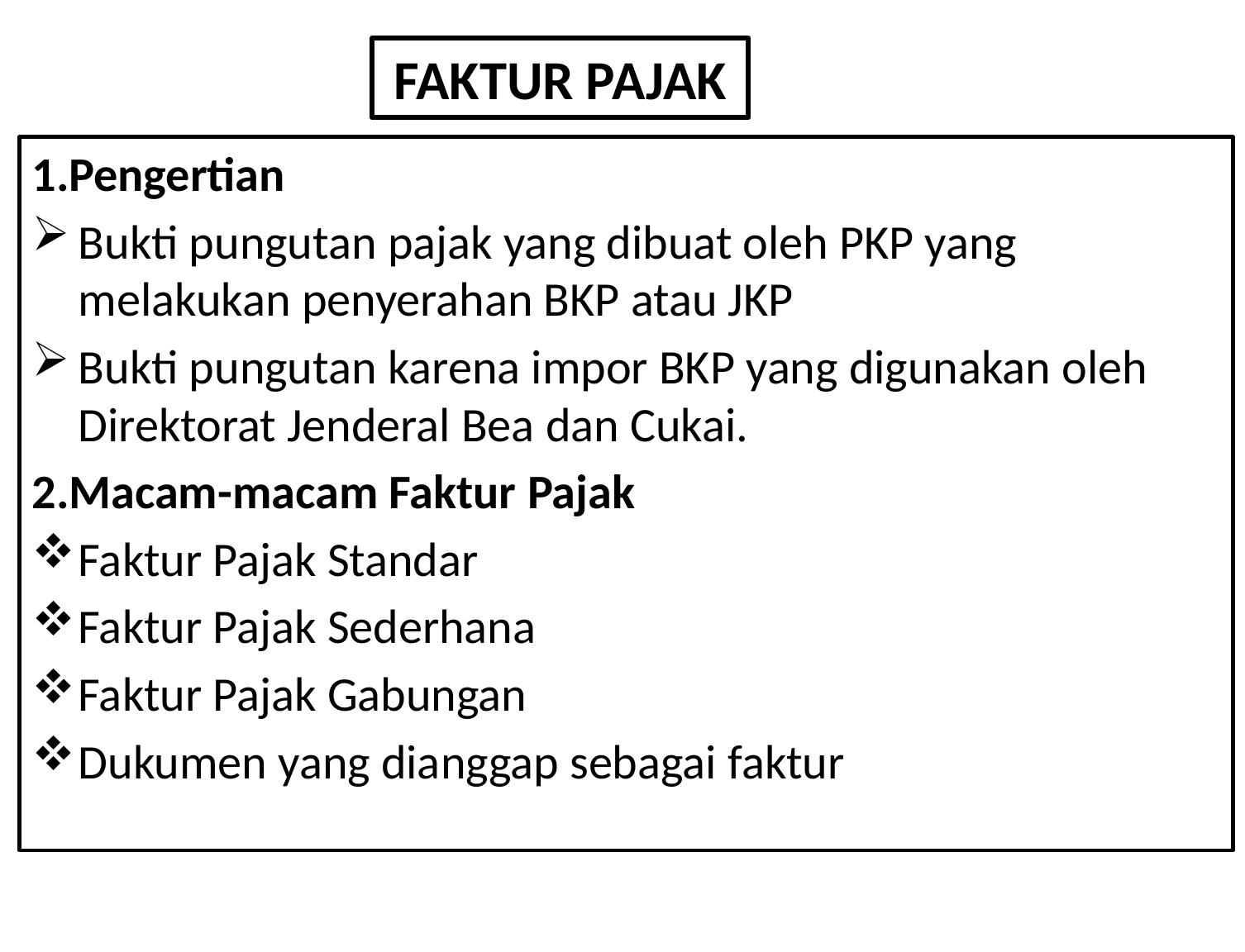

# FAKTUR PAJAK
1.Pengertian
Bukti pungutan pajak yang dibuat oleh PKP yang melakukan penyerahan BKP atau JKP
Bukti pungutan karena impor BKP yang digunakan oleh Direktorat Jenderal Bea dan Cukai.
2.Macam-macam Faktur Pajak
Faktur Pajak Standar
Faktur Pajak Sederhana
Faktur Pajak Gabungan
Dukumen yang dianggap sebagai faktur